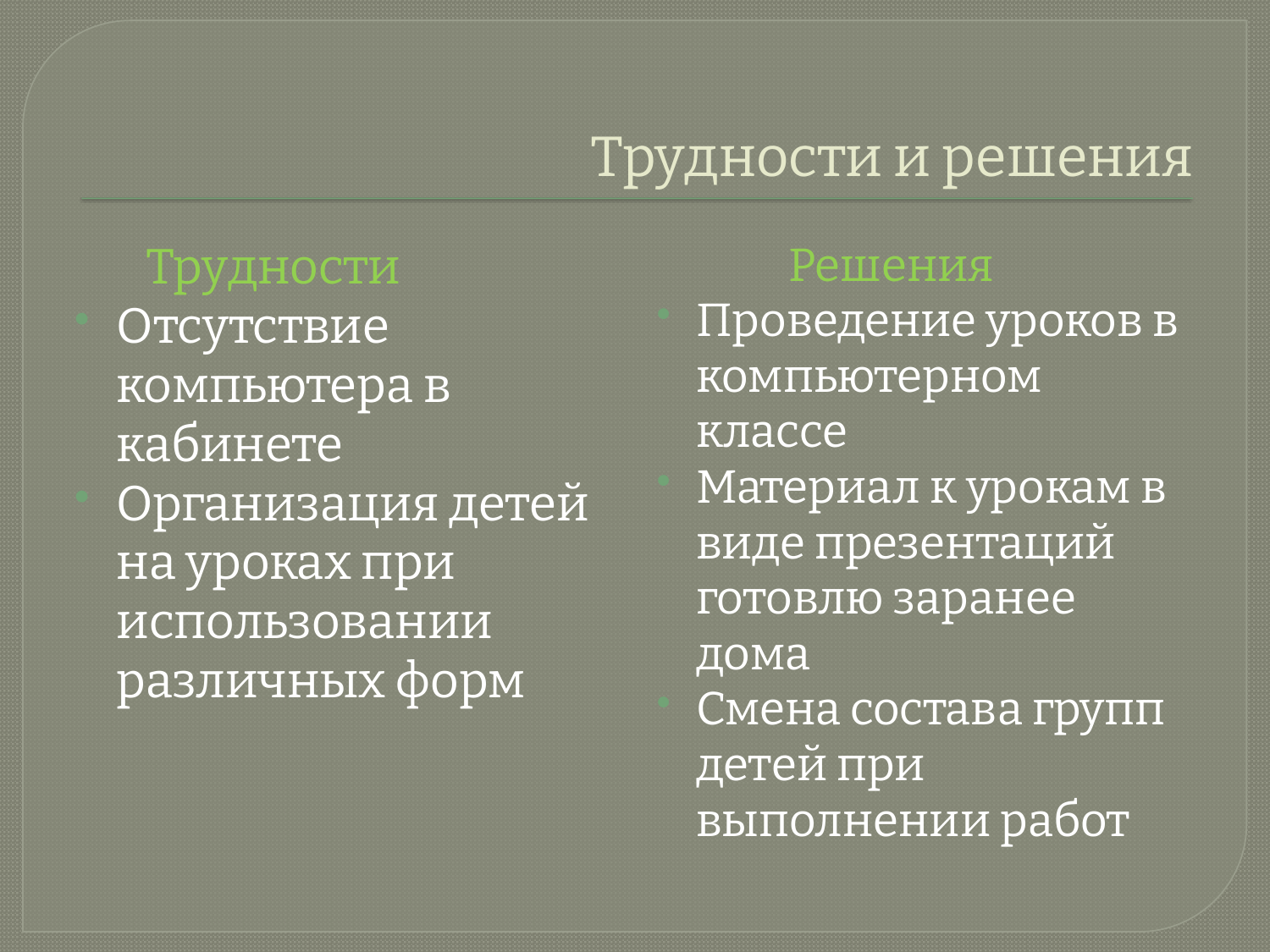

# Трудности и решения
       Трудности
Отсутствие компьютера в кабинете
Организация детей на уроках при использовании различных форм

              Решения
Проведение уроков в компьютерном классе
Материал к урокам в виде презентаций готовлю заранее дома
Смена состава групп детей при выполнении работ